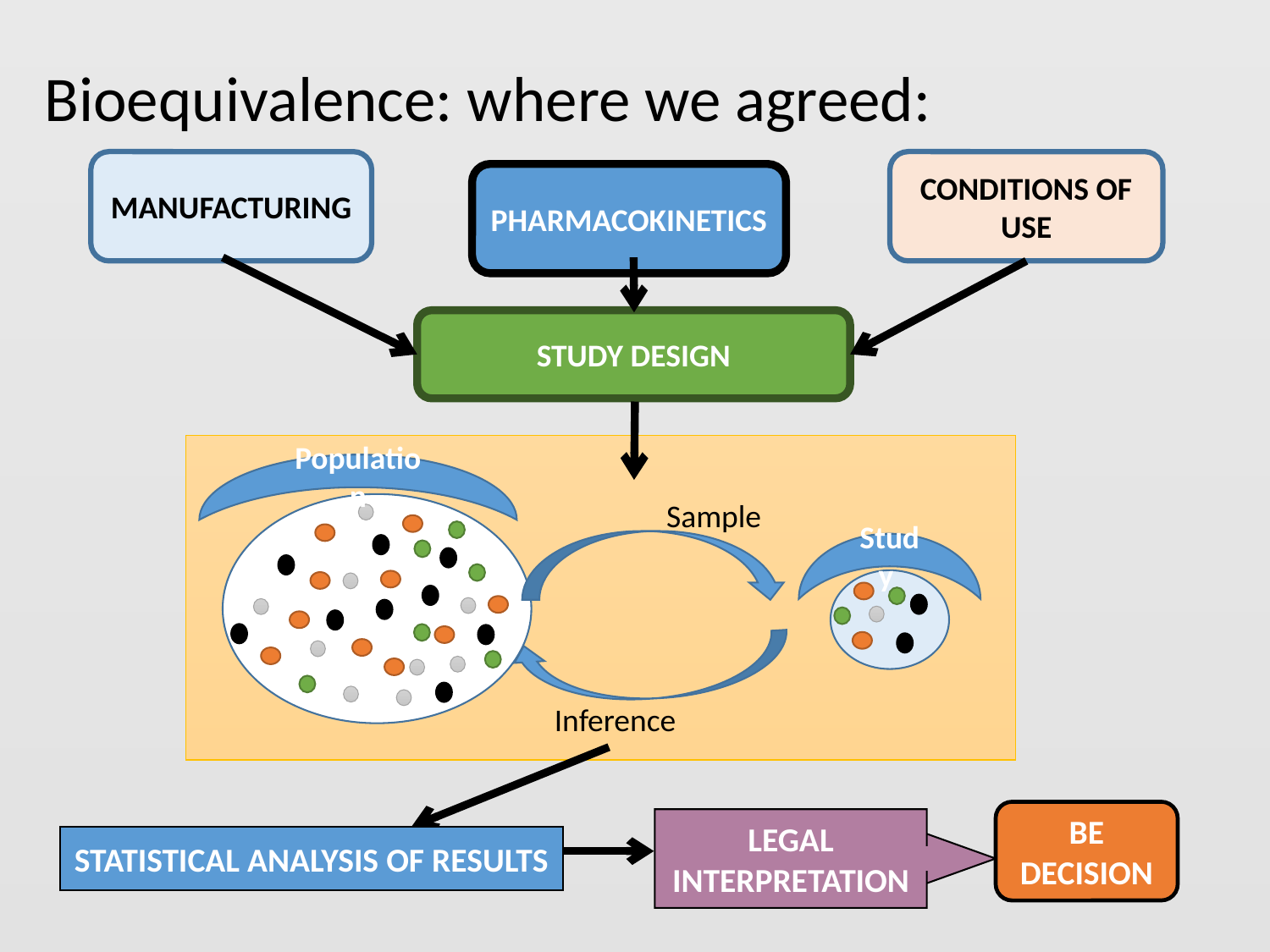

# Bioequivalence: where we agreed:
MANUFACTURING
CONDITIONS OF USE
PHARMACOKINETICS
STUDY DESIGN
Population

Study
Sample

Inference
BE DECISION
LEGAL INTERPRETATION
STATISTICAL ANALYSIS OF RESULTS